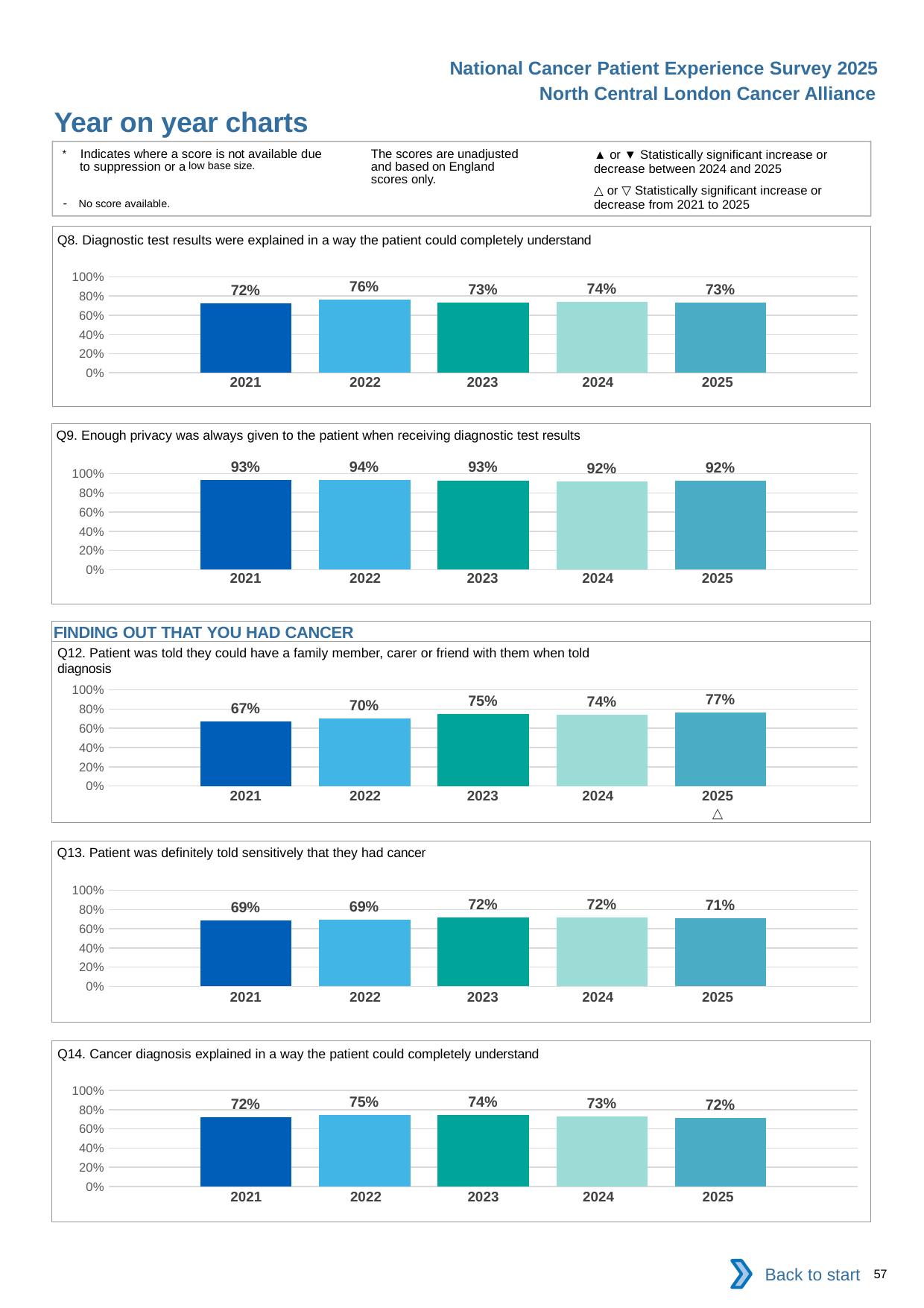

National Cancer Patient Experience Survey 2025
North Central London Cancer Alliance
Year on year charts (2)

The scores are unadjusted and based on England scores only.
*  Indicates where a score is not available due to suppression or a low base size.
- No score available.
▲ or ▼ Statistically significant increase or decrease between 2024 and 2025
△ or ▽ Statistically significant increase or decrease from 2021 to 2025
Q8. Diagnostic test results were explained in a way the patient could completely understand

### Chart

| Category | 2021 | 2022 | 2023 | 2024 | 2025 |
|---|---|---|---|---|---|
| Category 1 | 0.7237319 | 0.7621408 | 0.7336283 | 0.7409784 | 0.7283289 |
| 2021 | 2022 | 2023 | 2024 | 2025 |
| --- | --- | --- | --- | --- |
|  |  |  |  |  |
Q9. Enough privacy was always given to the patient when receiving diagnostic test results

### Chart

| Category | 2021 | 2022 | 2023 | 2024 | 2025 |
|---|---|---|---|---|---|
| Category 1 | 0.9300828 | 0.9369458 | 0.9297778 | 0.9184 | 0.9246637 |
| 2021 | 2022 | 2023 | 2024 | 2025 |
| --- | --- | --- | --- | --- |
|  |  |  |  |  |
FINDING OUT THAT YOU HAD CANCER
Q12. Patient was told they could have a family member, carer or friend with them when told diagnosis

### Chart

| Category | 2021 | 2022 | 2023 | 2024 | 2025 |
|---|---|---|---|---|---|
| Category 1 | 0.6710526 | 0.7021834 | 0.7467742 | 0.7390659 | 0.7670454 |
| 2021 | 2022 | 2023 | 2024 | 2025 |
| --- | --- | --- | --- | --- |
|  |  |  |  | △ |
Q13. Patient was definitely told sensitively that they had cancer

### Chart

| Category | 2021 | 2022 | 2023 | 2024 | 2025 |
|---|---|---|---|---|---|
| Category 1 | 0.688872 | 0.6915584 | 0.7156644 | 0.7176871 | 0.7063609 |
| 2021 | 2022 | 2023 | 2024 | 2025 |
| --- | --- | --- | --- | --- |
|  |  |  |  |  |
Q14. Cancer diagnosis explained in a way the patient could completely understand

### Chart

| Category | 2021 | 2022 | 2023 | 2024 | 2025 |
|---|---|---|---|---|---|
| Category 1 | 0.7204783 | 0.7467742 | 0.7430249 | 0.7297844 | 0.7163636 |
| 2021 | 2022 | 2023 | 2024 | 2025 |
| --- | --- | --- | --- | --- |
|  |  |  |  |  |
Back to start

57